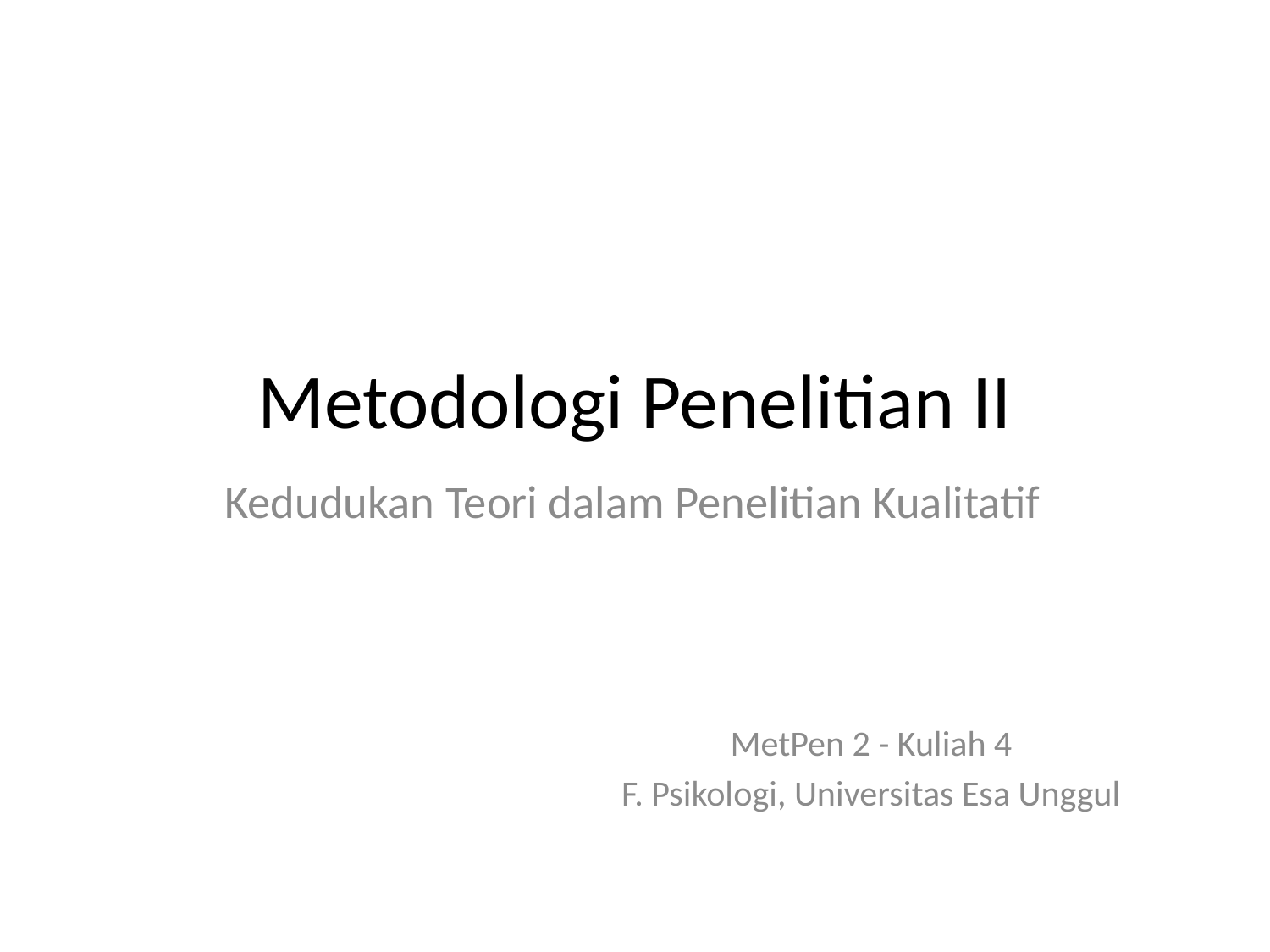

# Metodologi Penelitian II
Kedudukan Teori dalam Penelitian Kualitatif
MetPen 2 - Kuliah 4
F. Psikologi, Universitas Esa Unggul